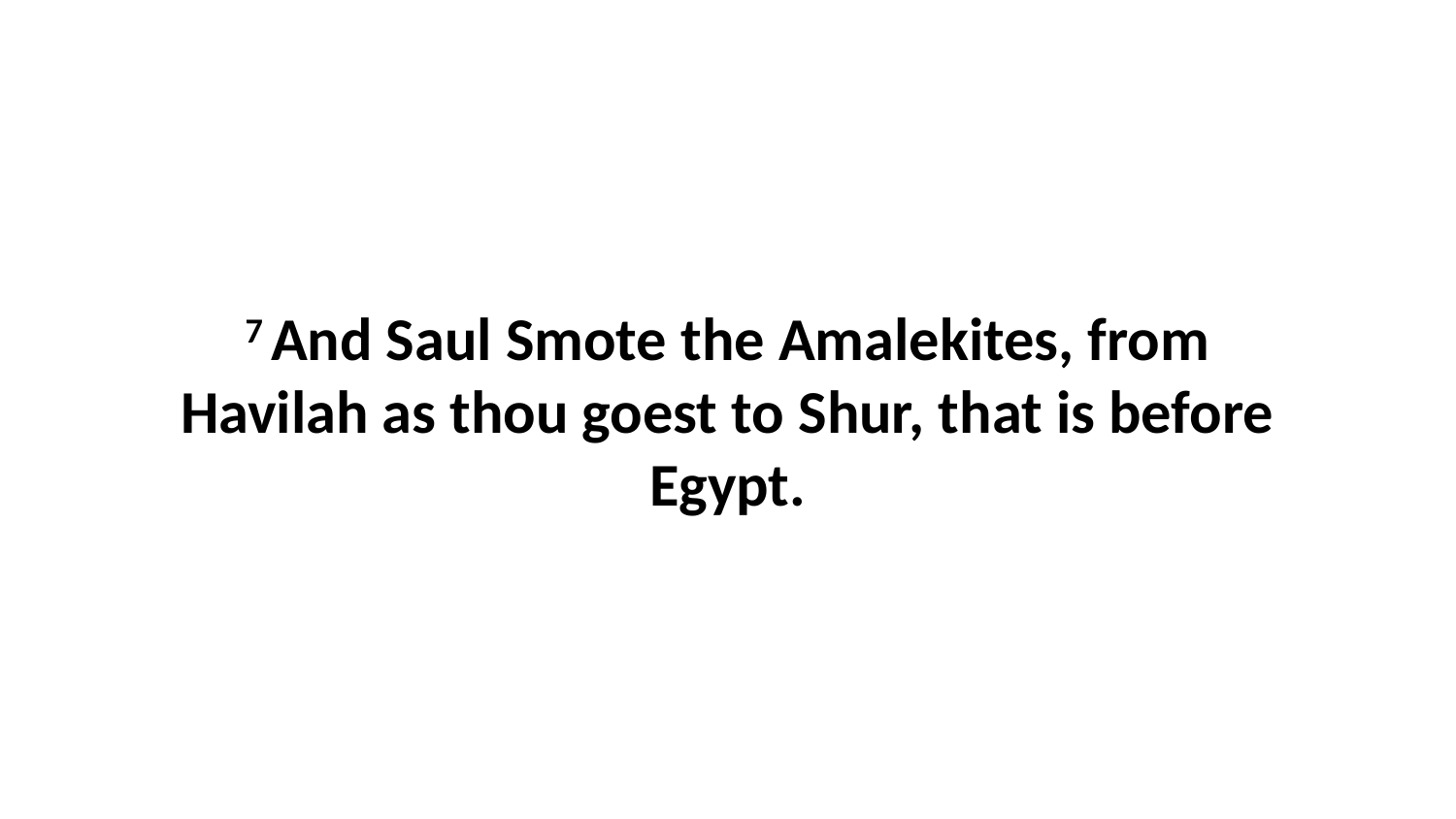

7 And Saul Smote the Amalekites, from Havilah as thou goest to Shur, that is before Egypt.